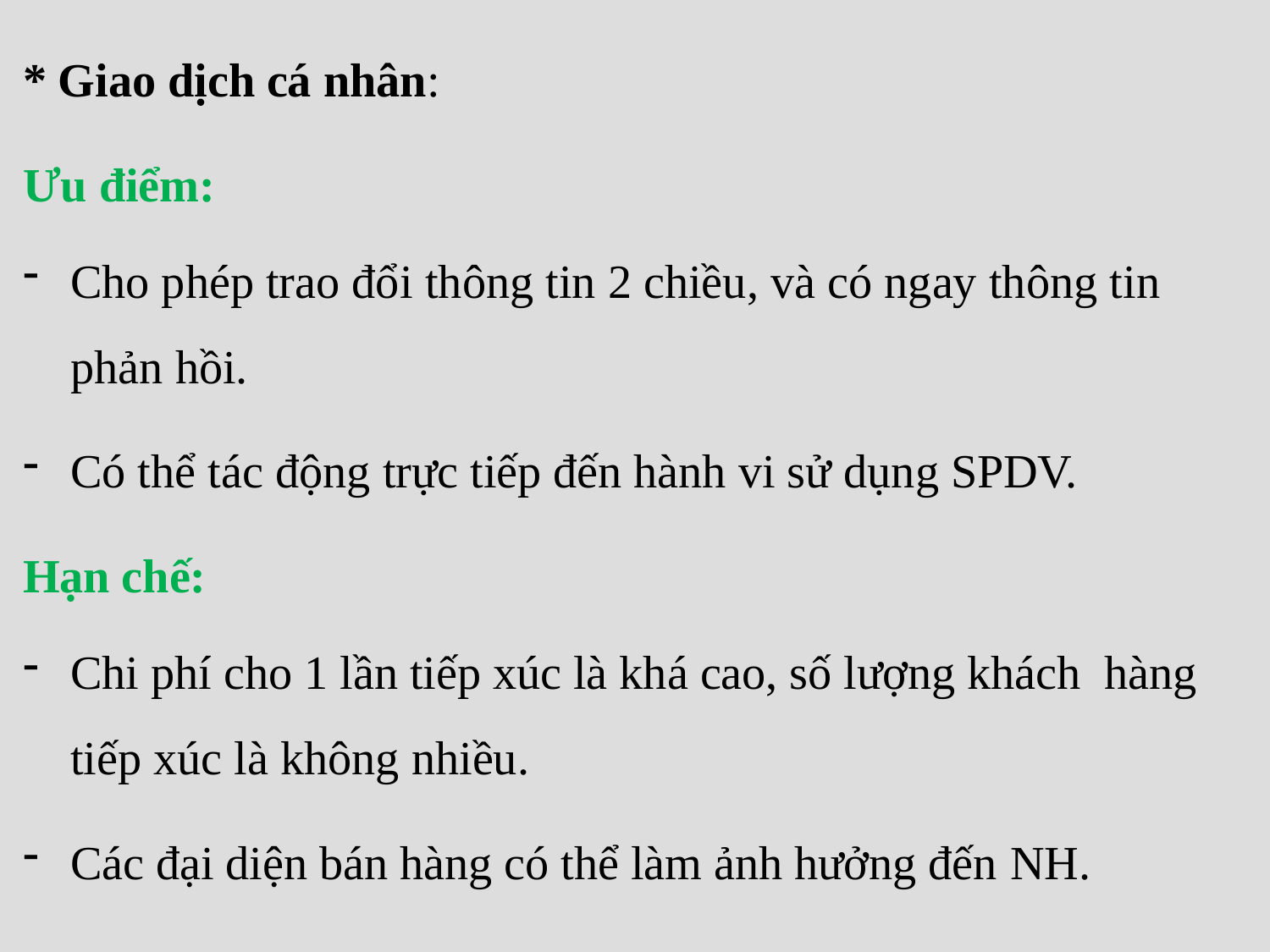

* Giao dịch cá nhân:
Ưu điểm:
Cho phép trao đổi thông tin 2 chiều, và có ngay thông tin phản hồi.
Có thể tác động trực tiếp đến hành vi sử dụng SPDV.
Hạn chế:
Chi phí cho 1 lần tiếp xúc là khá cao, số lượng khách  hàng tiếp xúc là không nhiều.
Các đại diện bán hàng có thể làm ảnh hưởng đến NH.